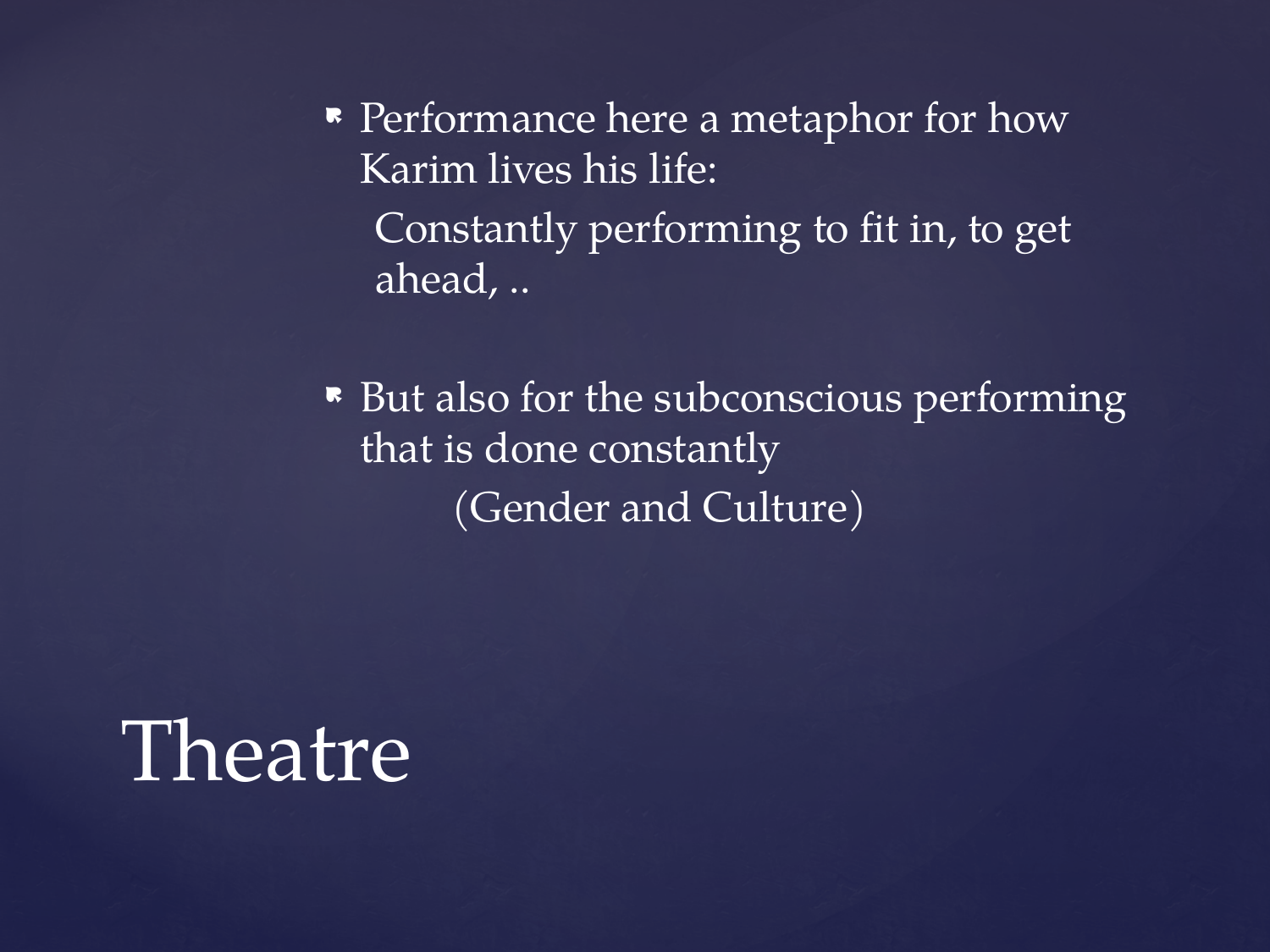

Performance here a metaphor for how Karim lives his life:
Constantly performing to fit in, to get ahead, ..

But also for the subconscious performing that is done constantly
	(Gender and Culture)

# Theatre